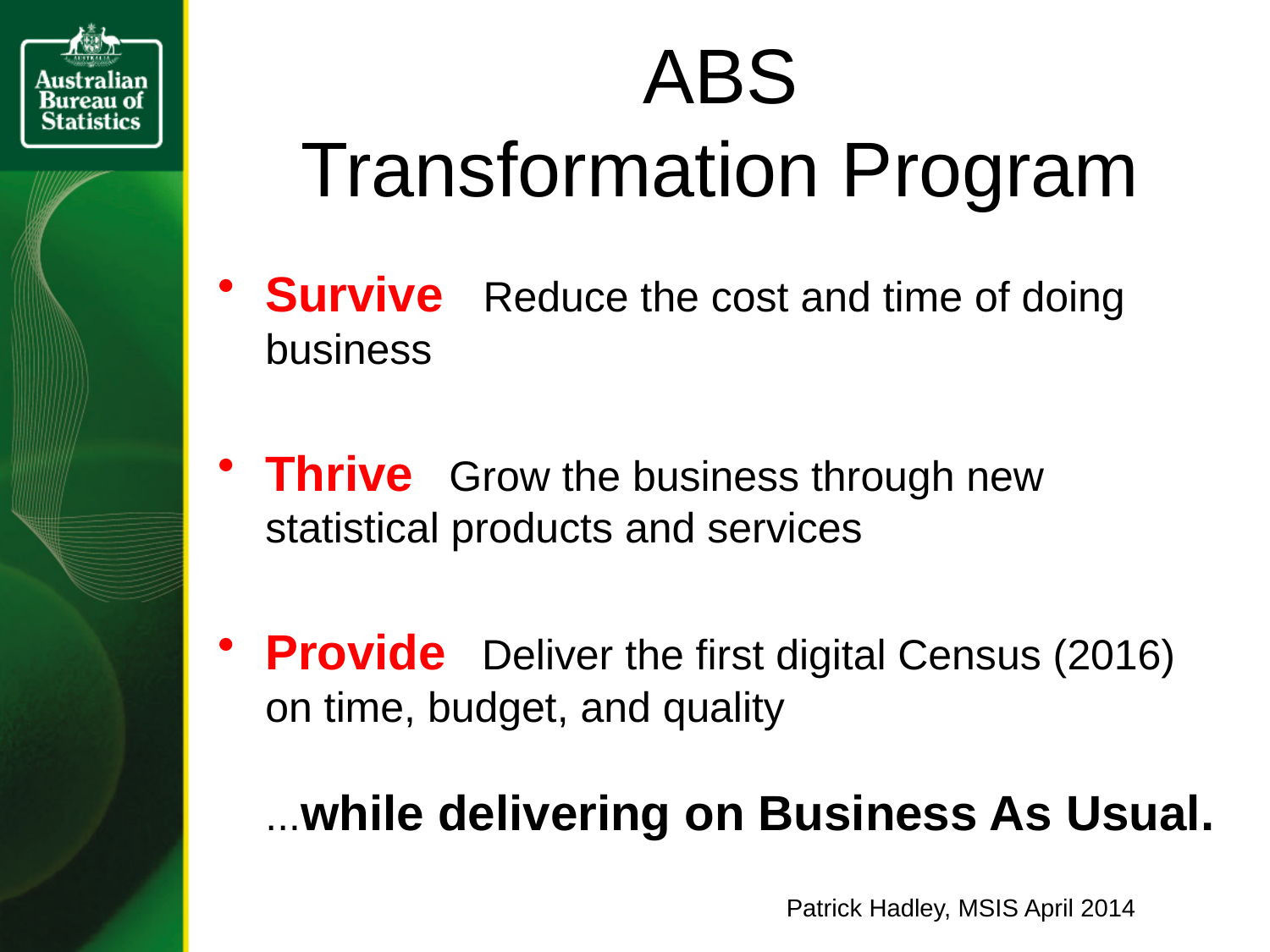

# ABS Transformation Program
Survive   Reduce the cost and time of doing business

Thrive   Grow the business through new statistical products and services

Provide   Deliver the first digital Census (2016) on time, budget, and quality
...while delivering on Business As Usual.

Patrick Hadley, MSIS April 2014